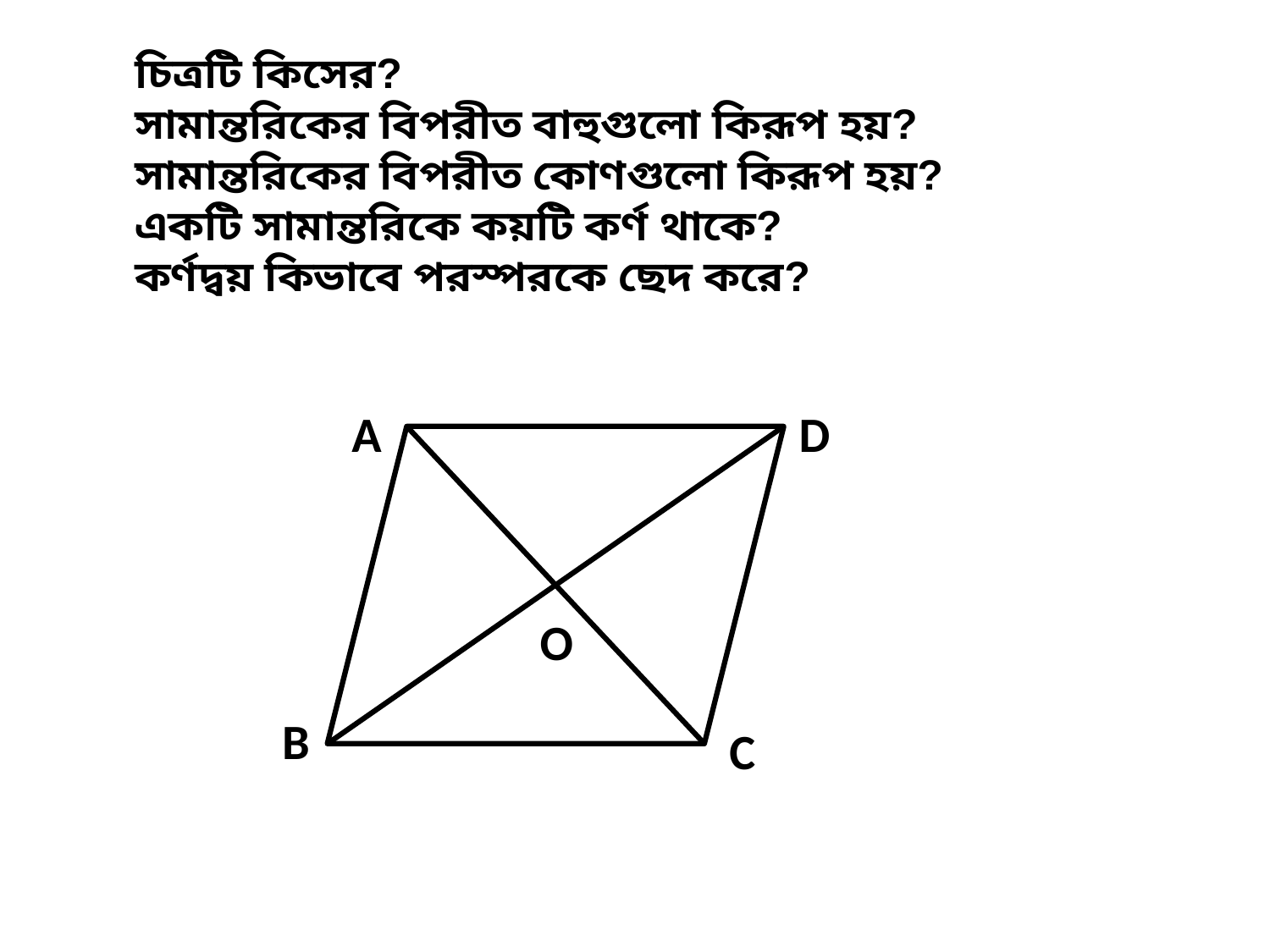

চিত্রটি কিসের?
সামান্তরিকের বিপরীত বাহুগুলো কিরূপ হয়?
সামান্তরিকের বিপরীত কোণগুলো কিরূপ হয়?
একটি সামান্তরিকে কয়টি কর্ণ থাকে?
কর্ণদ্বয় কিভাবে পরস্পরকে ছেদ করে?
A
D

O
B
C